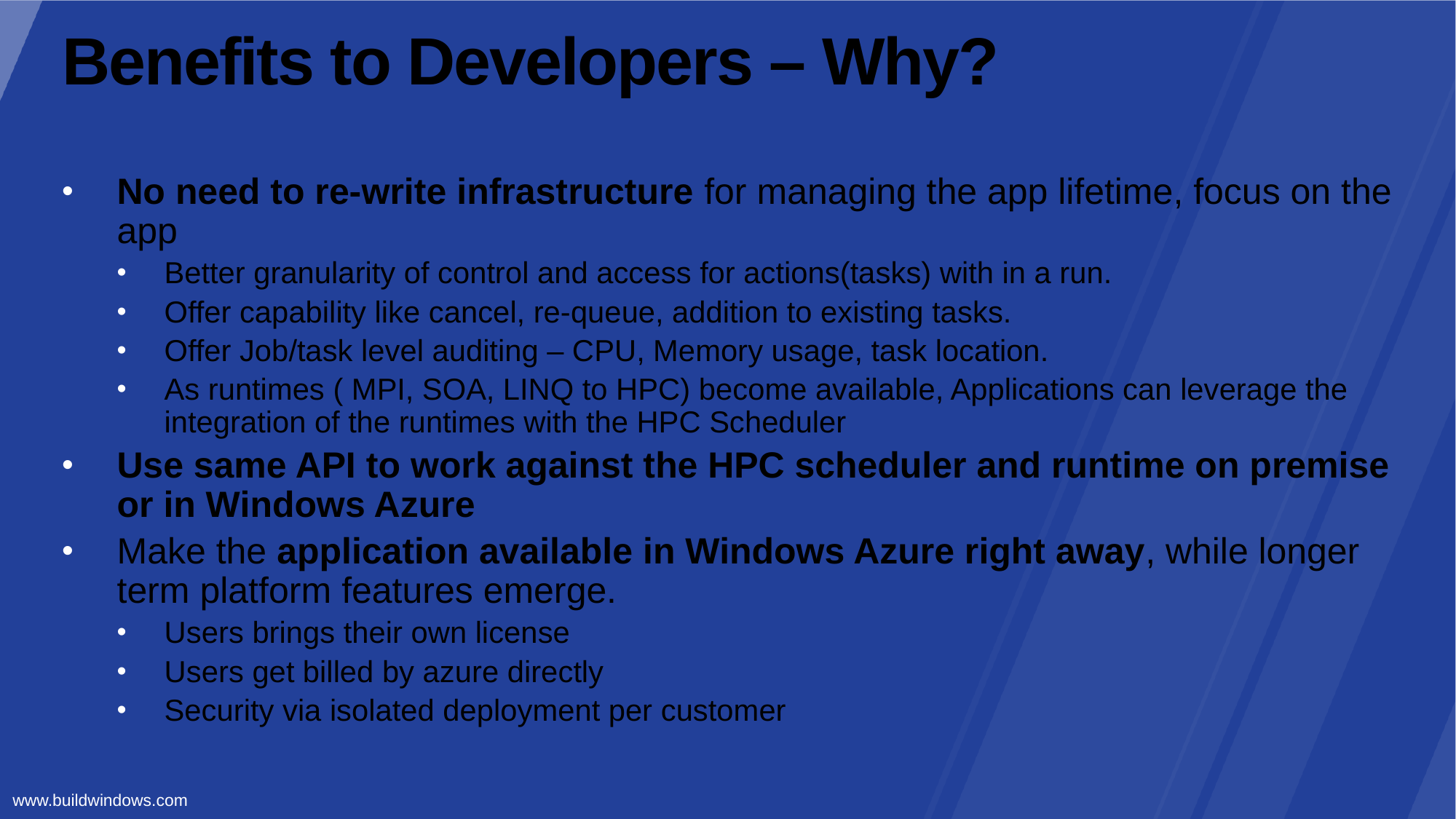

# Benefits to Developers – Why?
No need to re-write infrastructure for managing the app lifetime, focus on the app
Better granularity of control and access for actions(tasks) with in a run.
Offer capability like cancel, re-queue, addition to existing tasks.
Offer Job/task level auditing – CPU, Memory usage, task location.
As runtimes ( MPI, SOA, LINQ to HPC) become available, Applications can leverage the integration of the runtimes with the HPC Scheduler
Use same API to work against the HPC scheduler and runtime on premise or in Windows Azure
Make the application available in Windows Azure right away, while longer term platform features emerge.
Users brings their own license
Users get billed by azure directly
Security via isolated deployment per customer